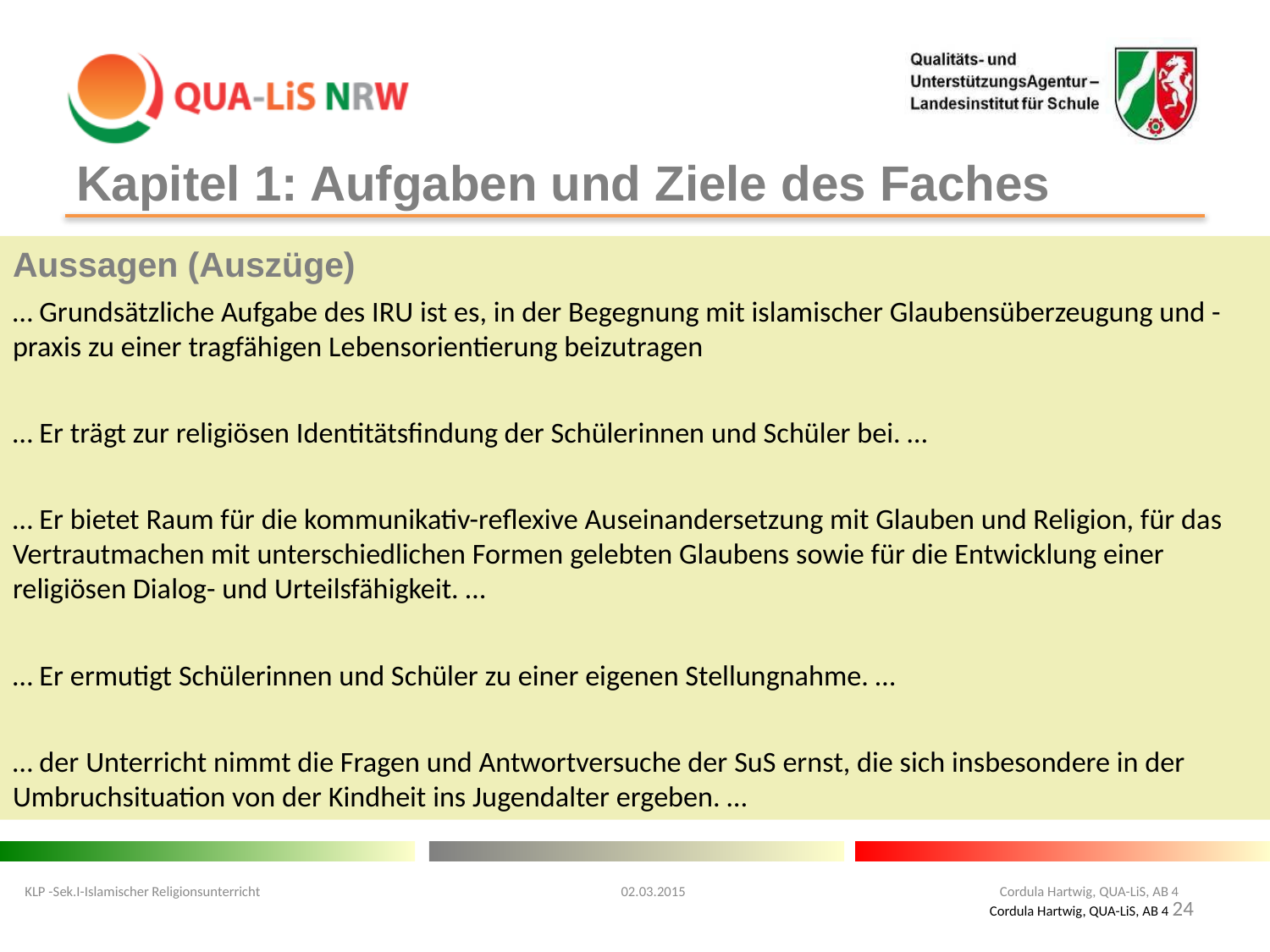

# Kapitel 1: Aufgaben und Ziele des Faches
Aussagen (Auszüge)
… Grundsätzliche Aufgabe des IRU ist es, in der Begegnung mit islamischer Glaubensüberzeugung und -praxis zu einer tragfähigen Lebensorientierung beizutragen

… Er trägt zur religiösen Identitätsfindung der Schülerinnen und Schüler bei. …

… Er bietet Raum für die kommunikativ-reflexive Auseinandersetzung mit Glauben und Religion, für das Vertrautmachen mit unterschiedlichen Formen gelebten Glaubens sowie für die Entwicklung einer religiösen Dialog- und Urteilsfähigkeit. …

… Er ermutigt Schülerinnen und Schüler zu einer eigenen Stellungnahme. …

… der Unterricht nimmt die Fragen und Antwortversuche der SuS ernst, die sich insbesondere in der Umbruchsituation von der Kindheit ins Jugendalter ergeben. …

KLP -Sek.I-Islamischer Religionsunterricht                                                                                                                  02.03.2015                                                                                                   Cordula Hartwig, QUA-LiS, AB 4
24